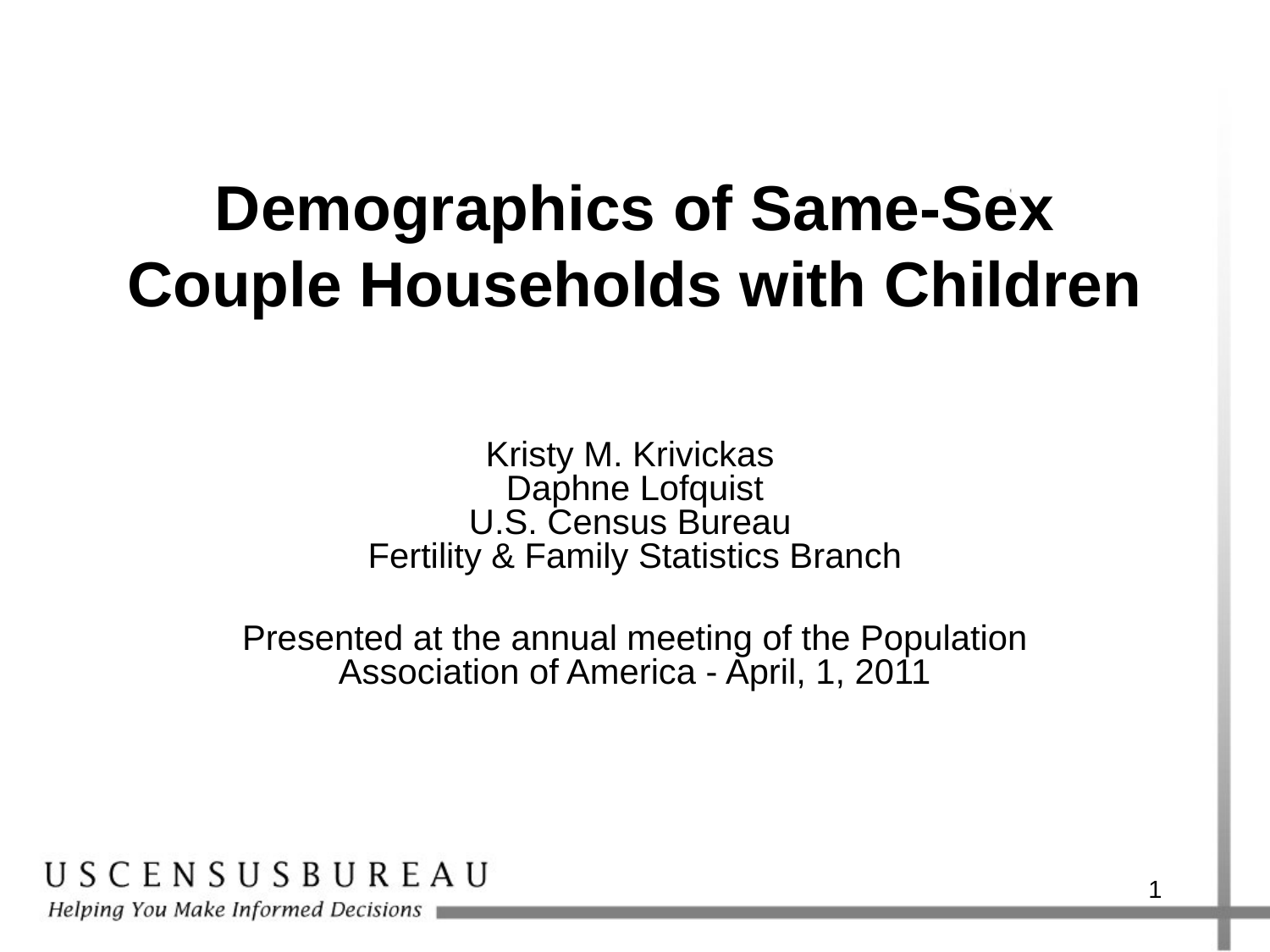

# Demographics of Same-Sex Couple Households with Children
Kristy M. Krivickas
Daphne Lofquist
U.S. Census Bureau
Fertility & Family Statistics Branch

Presented at the annual meeting of the Population Association of America - April, 1, 2011
1